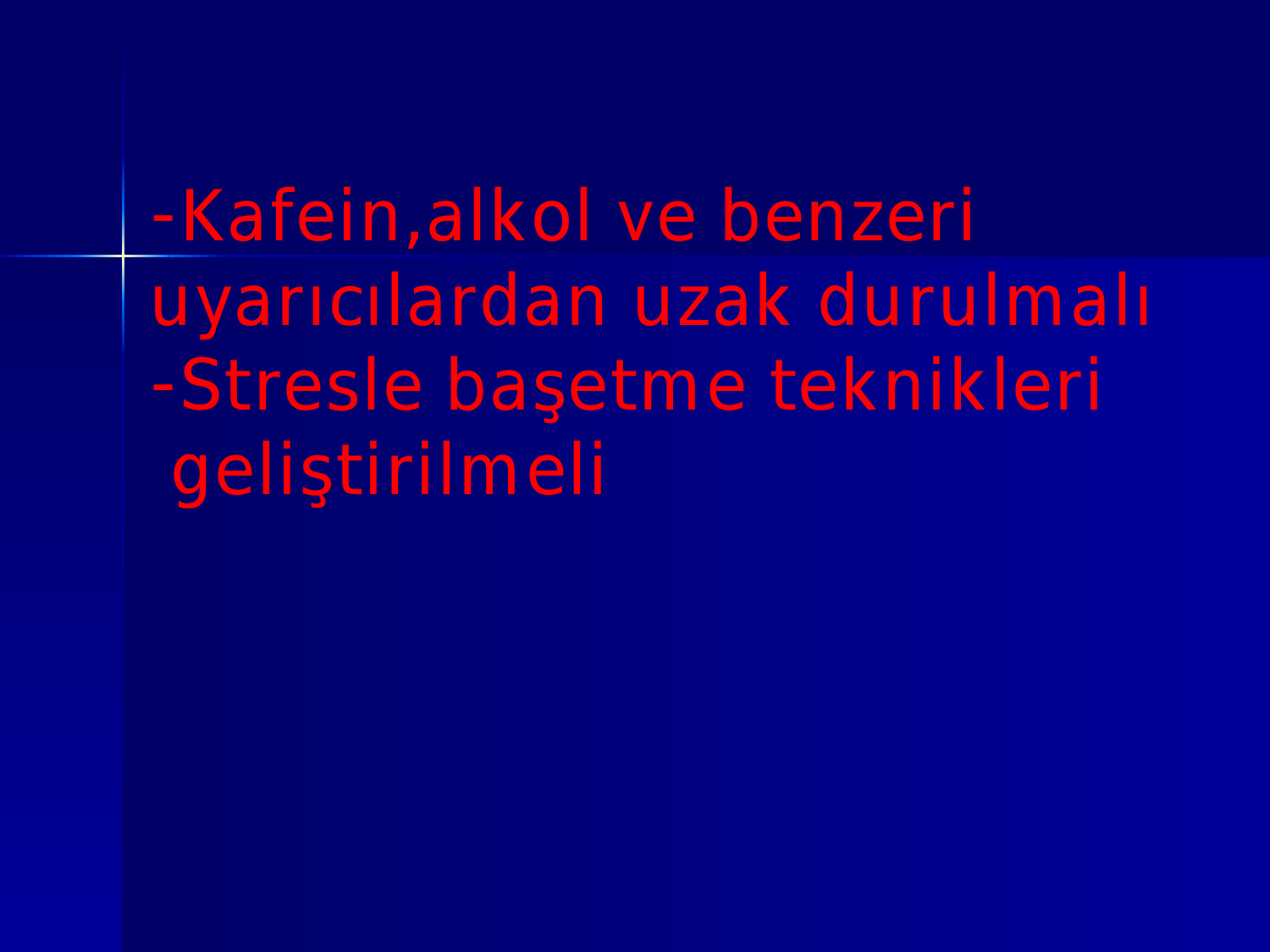

# -Kafein,alkol ve benzeri      uyarıcılardan uzak durulmalı -Stresle başetme teknikleri        geliştirilmeli